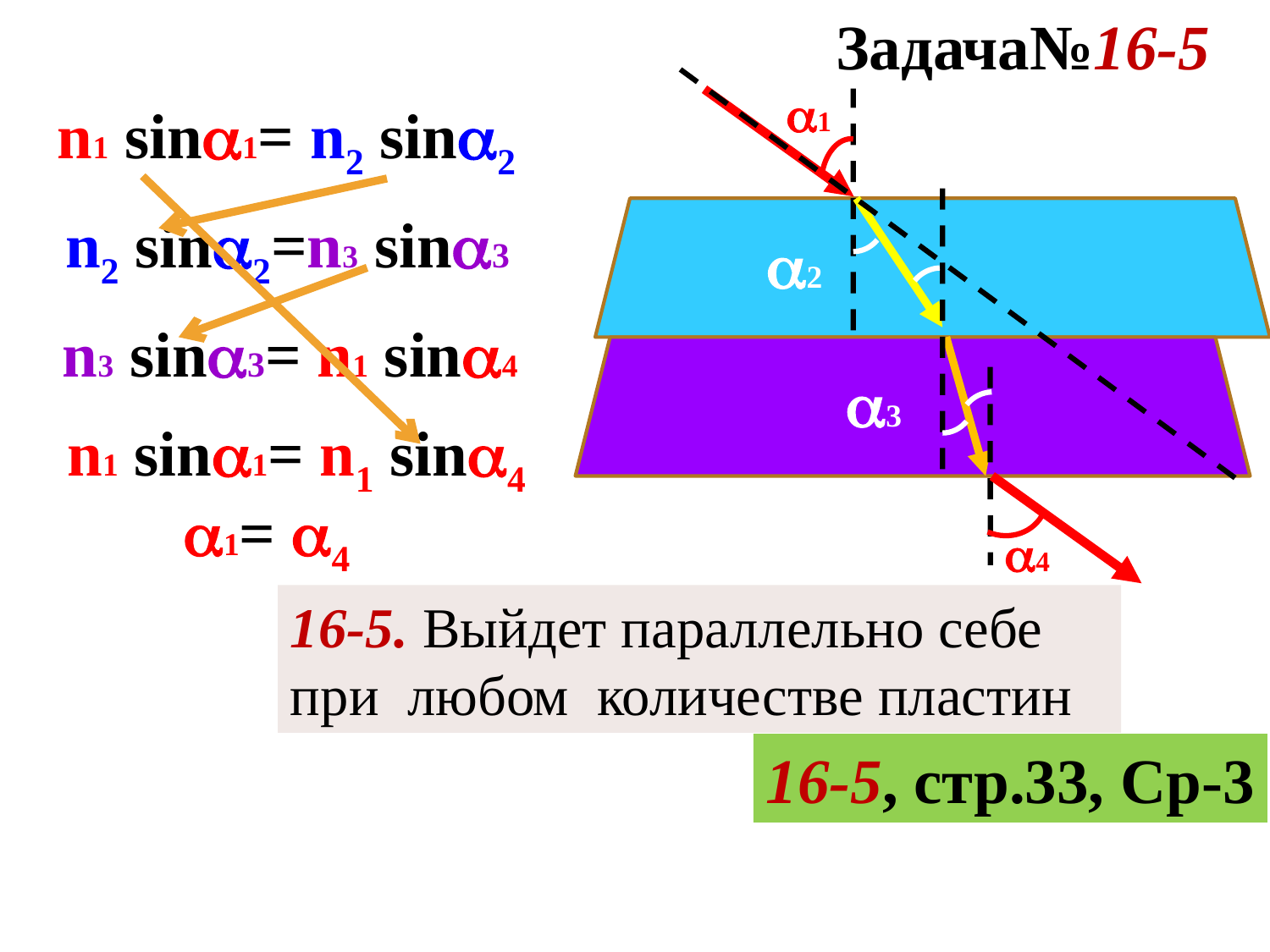

Задача№16-5

α1
n1 sinα1= n2 sinα2

n2 sinα2=n3 sinα3

α2

n3 sinα3= n1 sinα4

α3

n1 sinα1= n1 sinα4

α1= α4

α4
16-5. Выйдет параллельно себе
при  любом  количестве пластин
16-5, стр.33, Ср-3